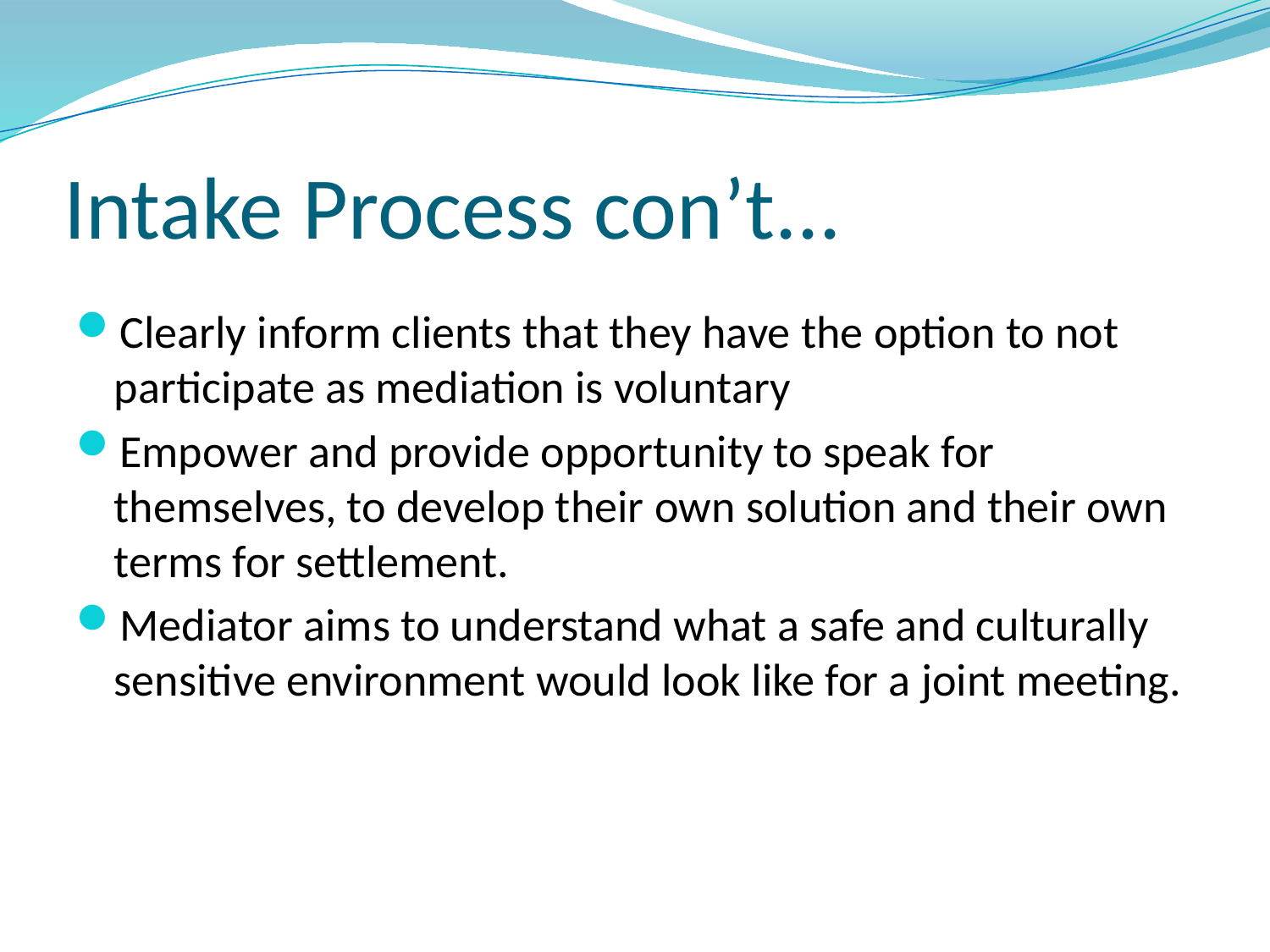

# Intake Process con’t...
Clearly inform clients that they have the option to not participate as mediation is voluntary
Empower and provide opportunity to speak for themselves, to develop their own solution and their own terms for settlement.
Mediator aims to understand what a safe and culturally sensitive environment would look like for a joint meeting.